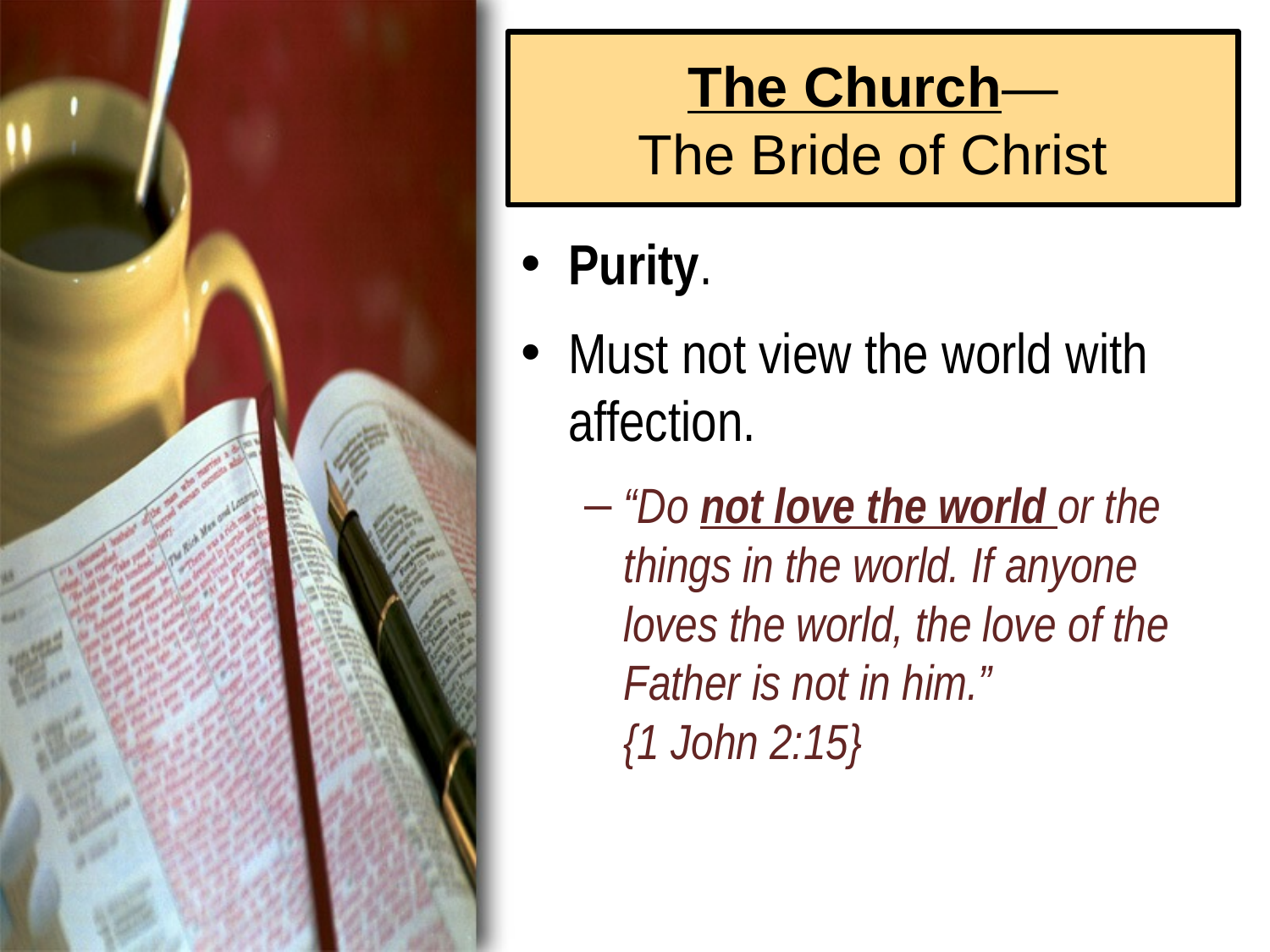

# The Church— The Bride of Christ
Purity.
Must not view the world with affection.
“Do not love the world or the things in the world. If anyone loves the world, the love of the Father is not in him.”
{1 John 2:15}